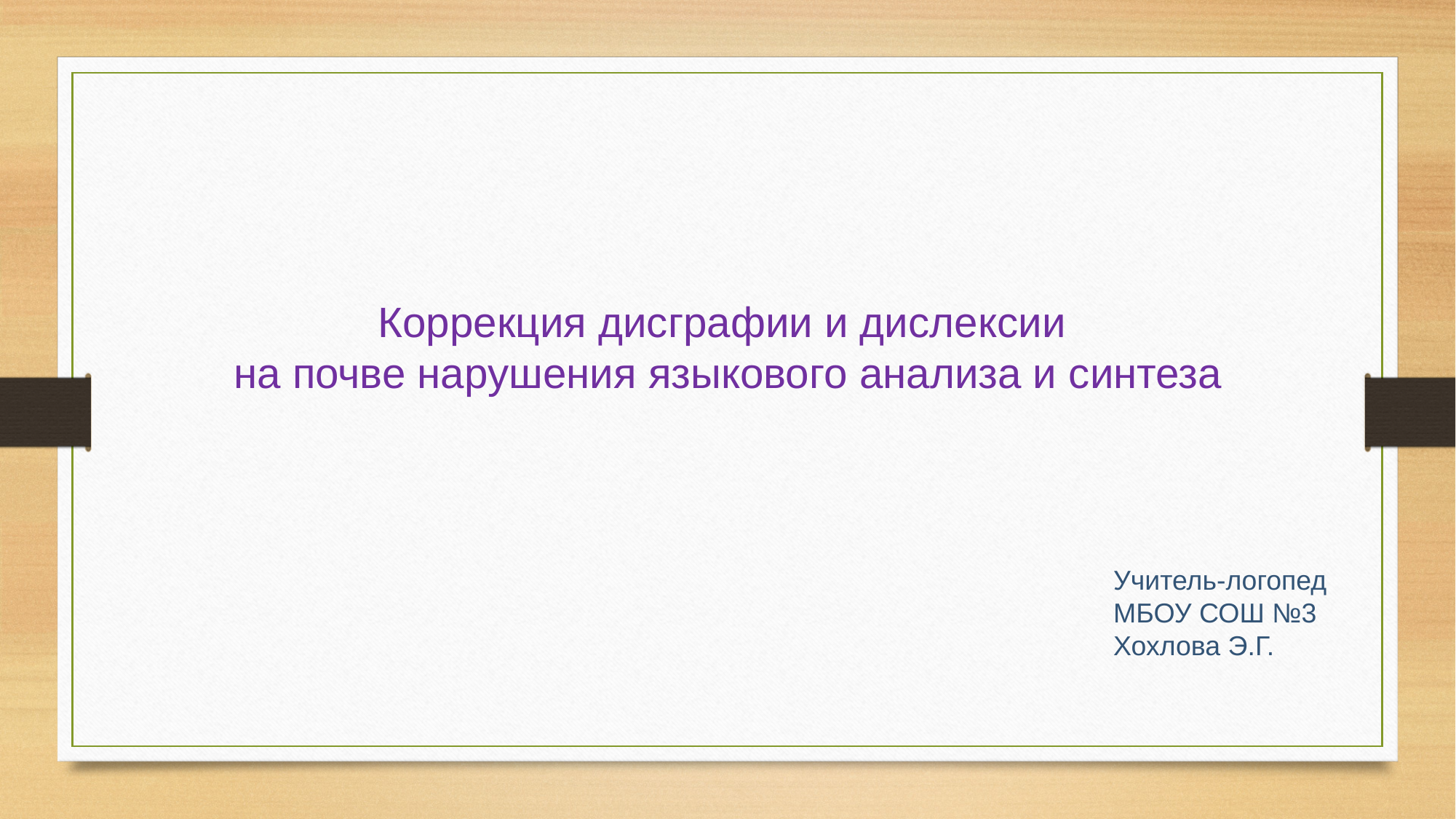

Коррекция дисграфии и дислексии
на почве нарушения языкового анализа и синтеза
Учитель-логопед
МБОУ СОШ №3
Хохлова Э.Г.